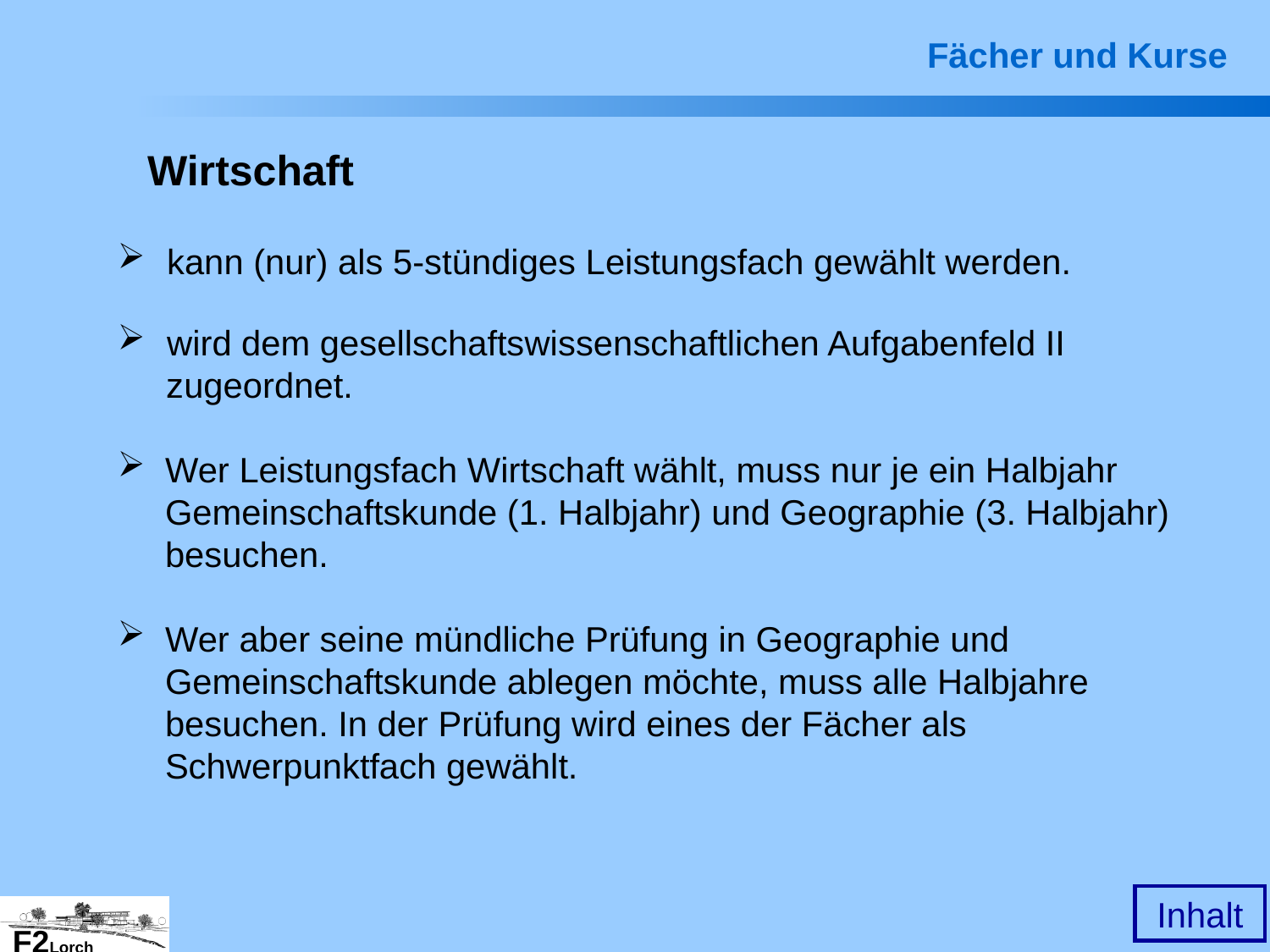

Fächer und Kurse
Wirtschaft
  kann (nur) als 5-stündiges Leistungsfach gewählt werden.
  wird dem gesellschaftswissenschaftlichen Aufgabenfeld II
     zugeordnet.

Wer Leistungsfach Wirtschaft wählt, muss nur je ein Halbjahr Gemeinschaftskunde (1. Halbjahr) und Geographie (3. Halbjahr) besuchen.

Wer aber seine mündliche Prüfung in Geographie und Gemeinschaftskunde ablegen möchte, muss alle Halbjahre besuchen. In der Prüfung wird eines der Fächer als Schwerpunktfach gewählt.